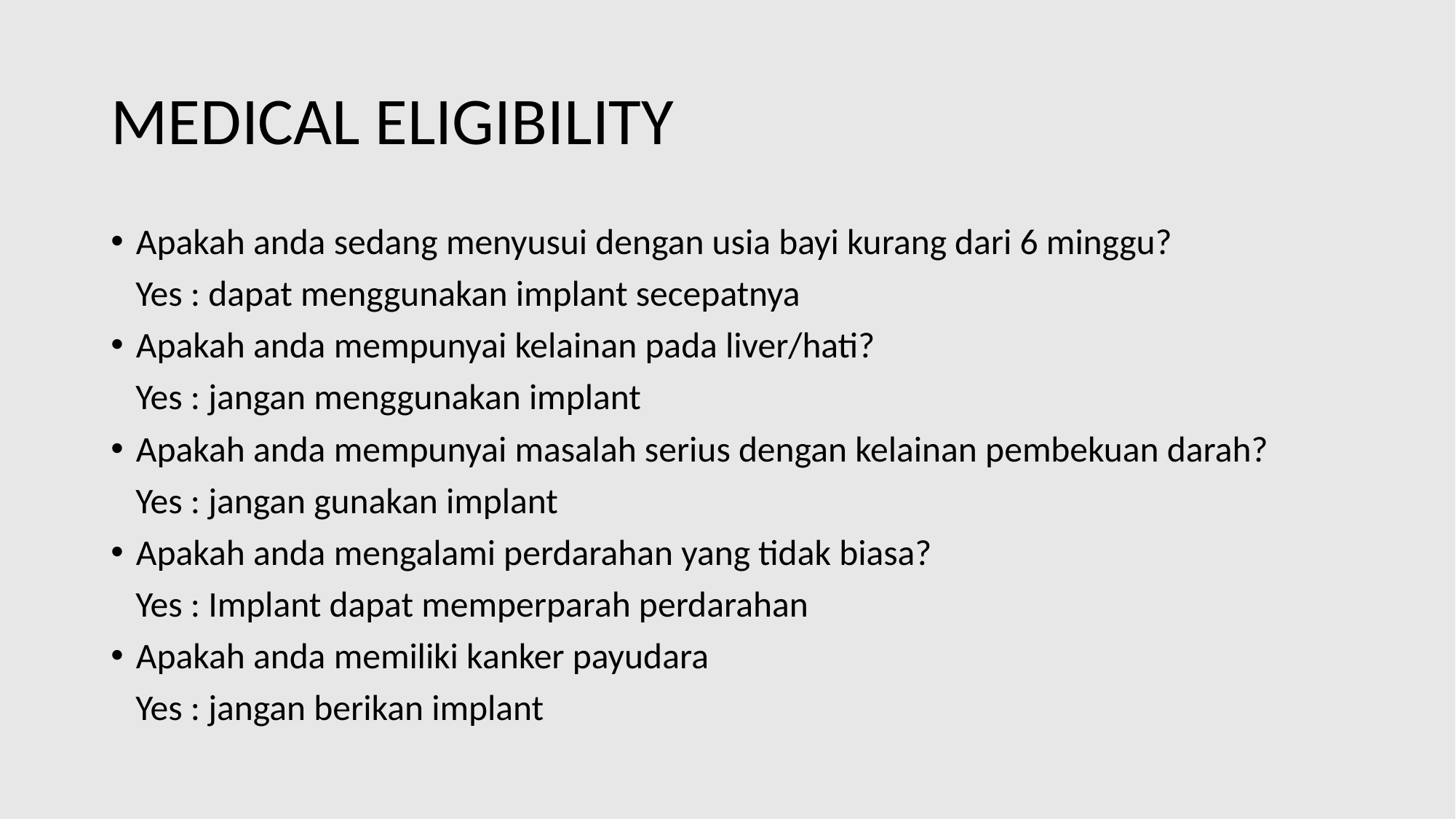

# MEDICAL ELIGIBILITY
Apakah anda sedang menyusui dengan usia bayi kurang dari 6 minggu?
   Yes : dapat menggunakan implant secepatnya
Apakah anda mempunyai kelainan pada liver/hati?
   Yes : jangan menggunakan implant
Apakah anda mempunyai masalah serius dengan kelainan pembekuan darah?
   Yes : jangan gunakan implant
Apakah anda mengalami perdarahan yang tidak biasa?
   Yes : Implant dapat memperparah perdarahan
Apakah anda memiliki kanker payudara
   Yes : jangan berikan implant